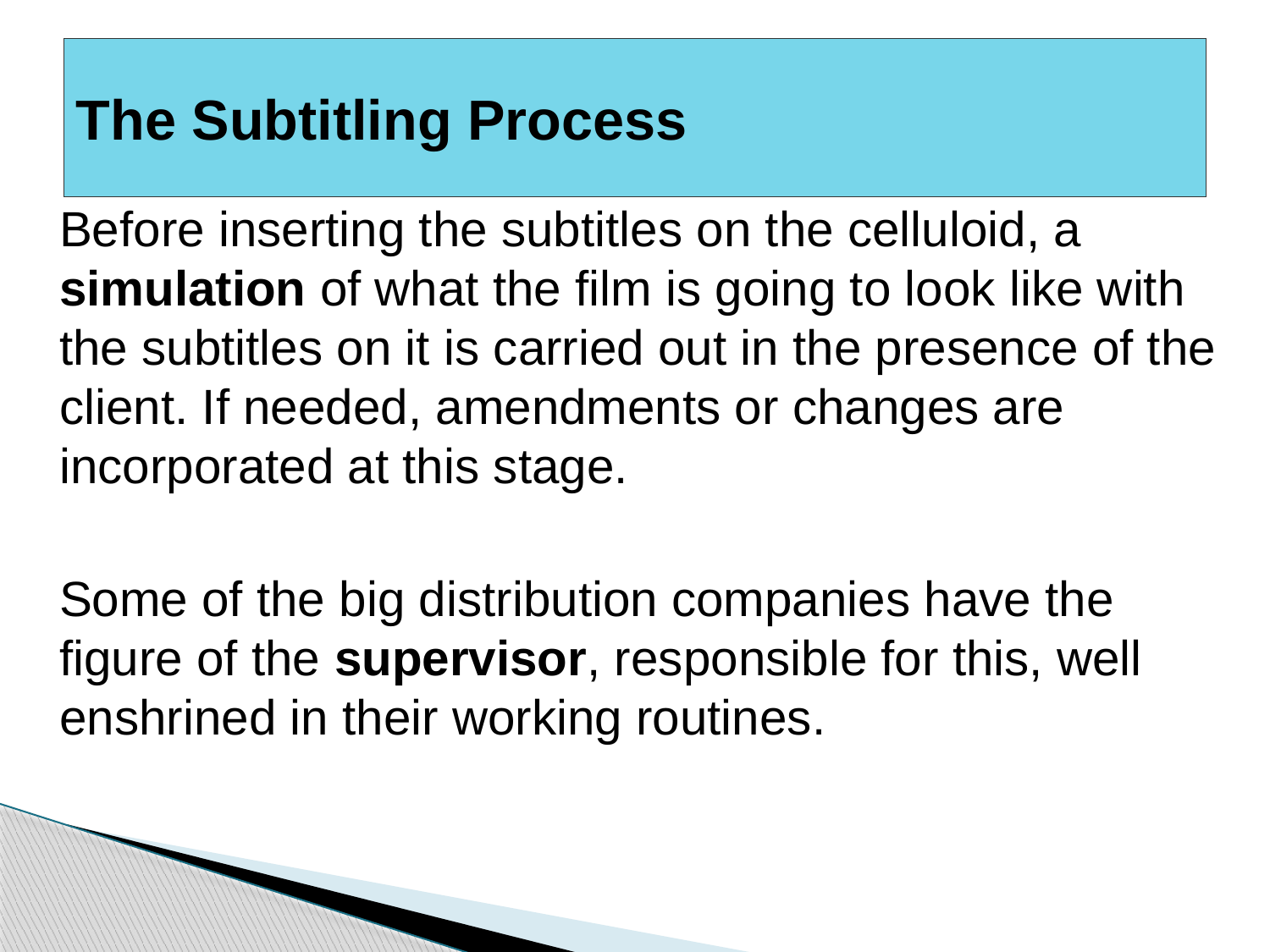

# The Subtitling Process
Before inserting the subtitles on the celluloid, a simulation of what the film is going to look like with the subtitles on it is carried out in the presence of the client. If needed, amendments or changes are incorporated at this stage.

Some of the big distribution companies have the figure of the supervisor, responsible for this, well enshrined in their working routines.